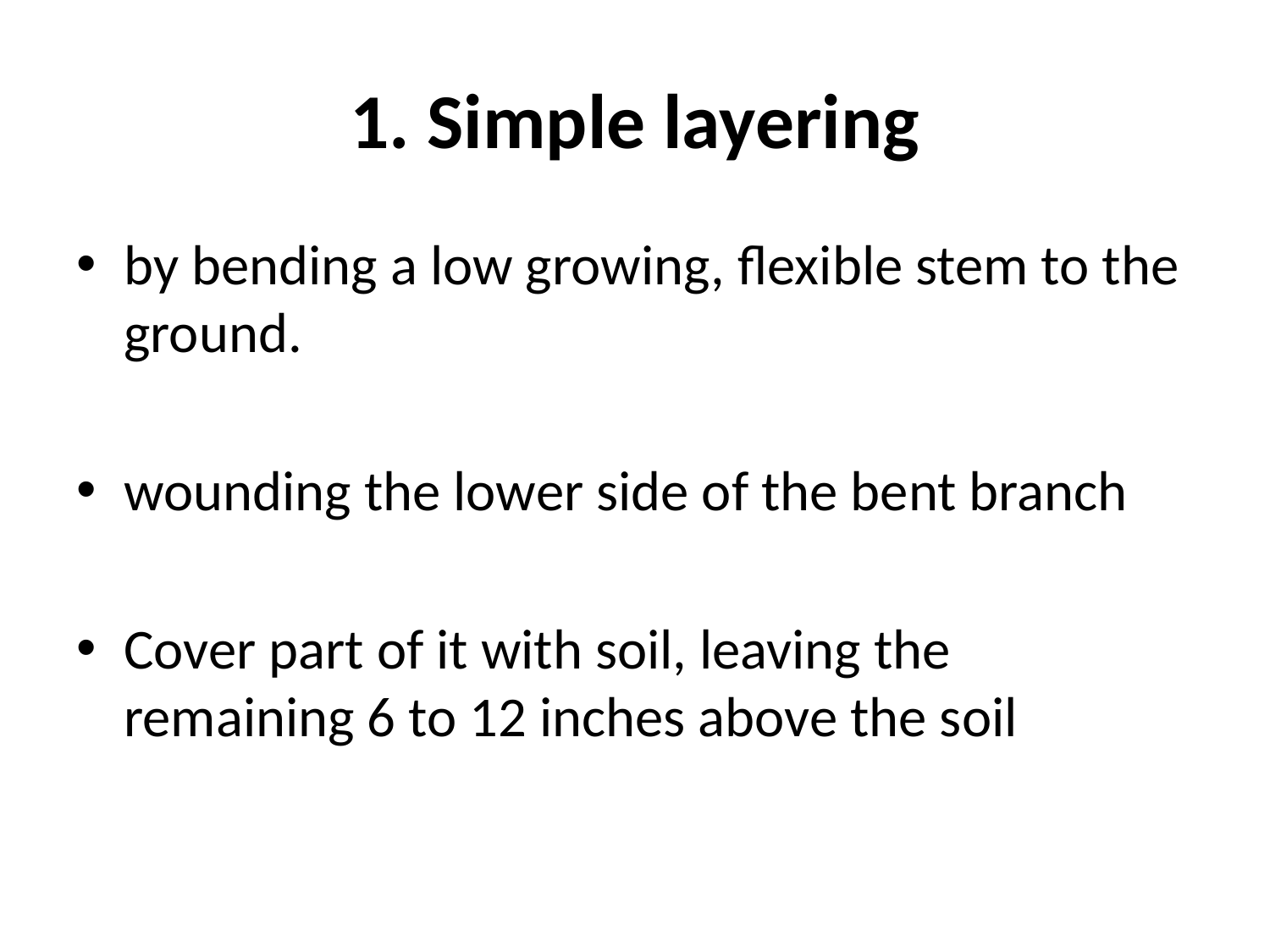

# 1. Simple layering
by bending a low growing, flexible stem to the ground.

wounding the lower side of the bent branch

Cover part of it with soil, leaving the remaining 6 to 12 inches above the soil